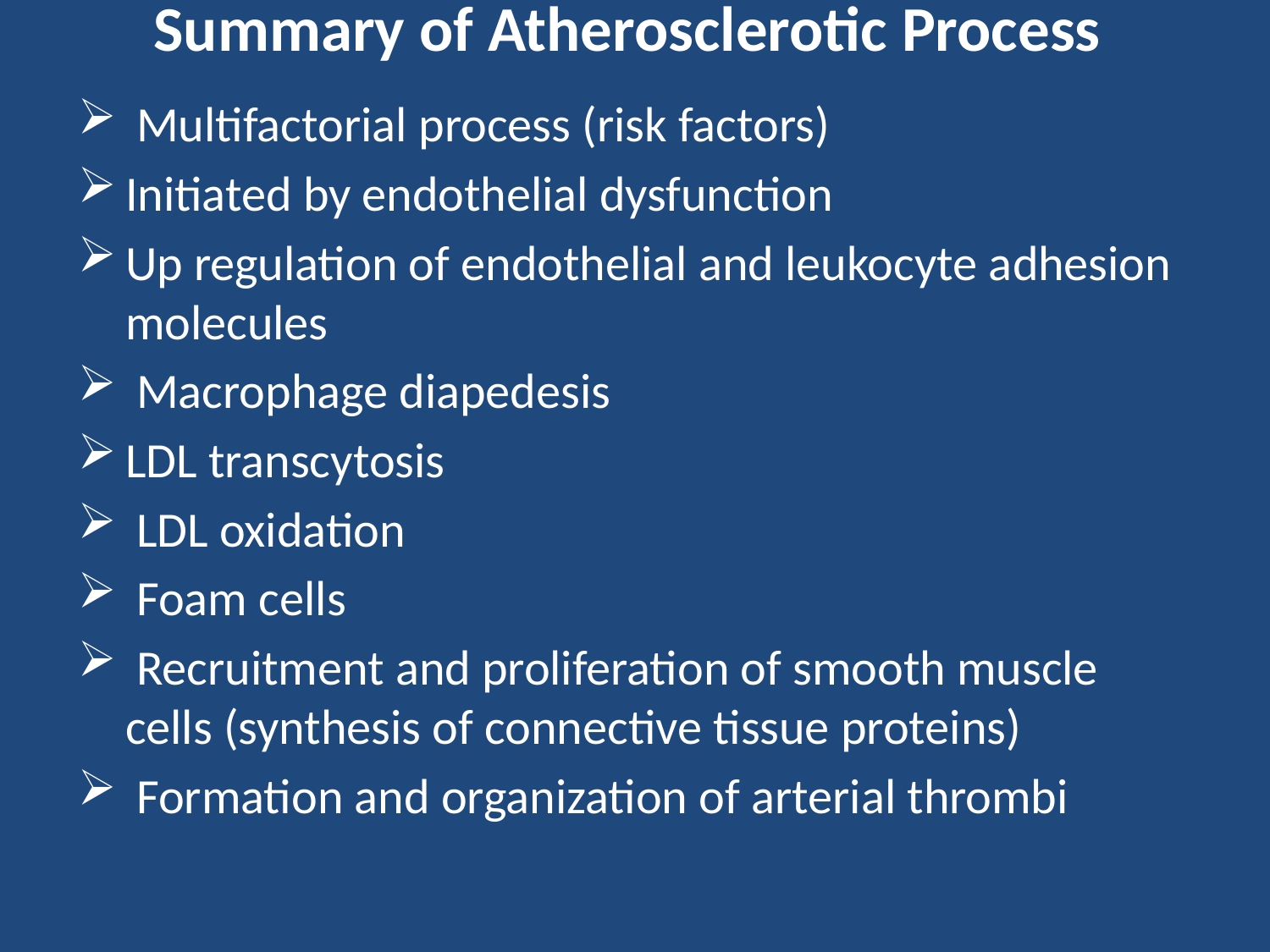

# Summary of Atherosclerotic Process
 Multifactorial process (risk factors)
Initiated by endothelial dysfunction
Up regulation of endothelial and leukocyte adhesion molecules
 Macrophage diapedesis
LDL transcytosis
 LDL oxidation
 Foam cells
 Recruitment and proliferation of smooth muscle cells (synthesis of connective tissue proteins)
 Formation and organization of arterial thrombi